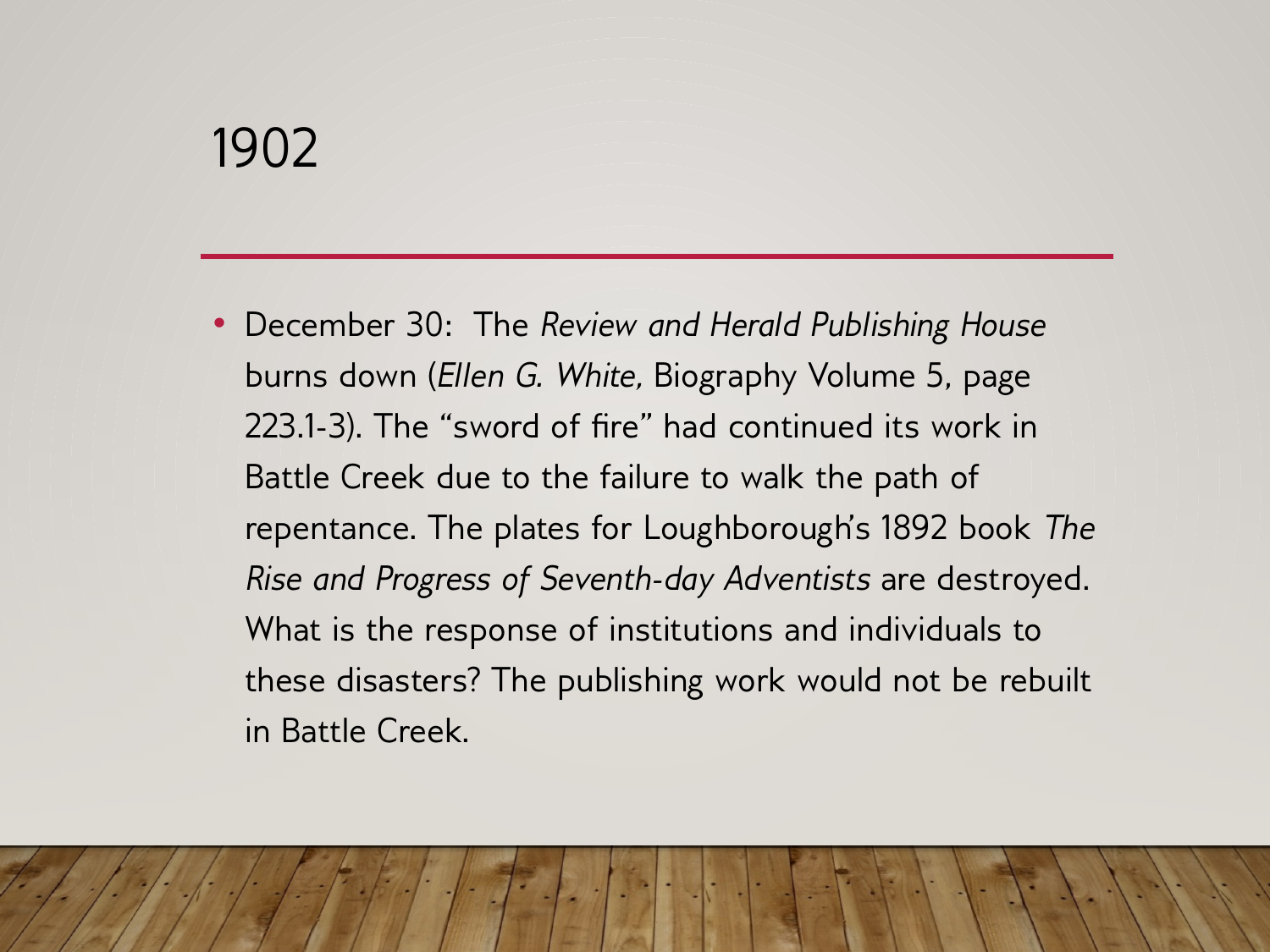

# 1902
December 30:  The Review and Herald Publishing House burns down (Ellen G. White, Biography Volume 5, page 223.1-3). The “sword of fire” had continued its work in Battle Creek due to the failure to walk the path of repentance. The plates for Loughborough’s 1892 book The Rise and Progress of Seventh-day Adventists are destroyed. What is the response of institutions and individuals to these disasters? The publishing work would not be rebuilt in Battle Creek.